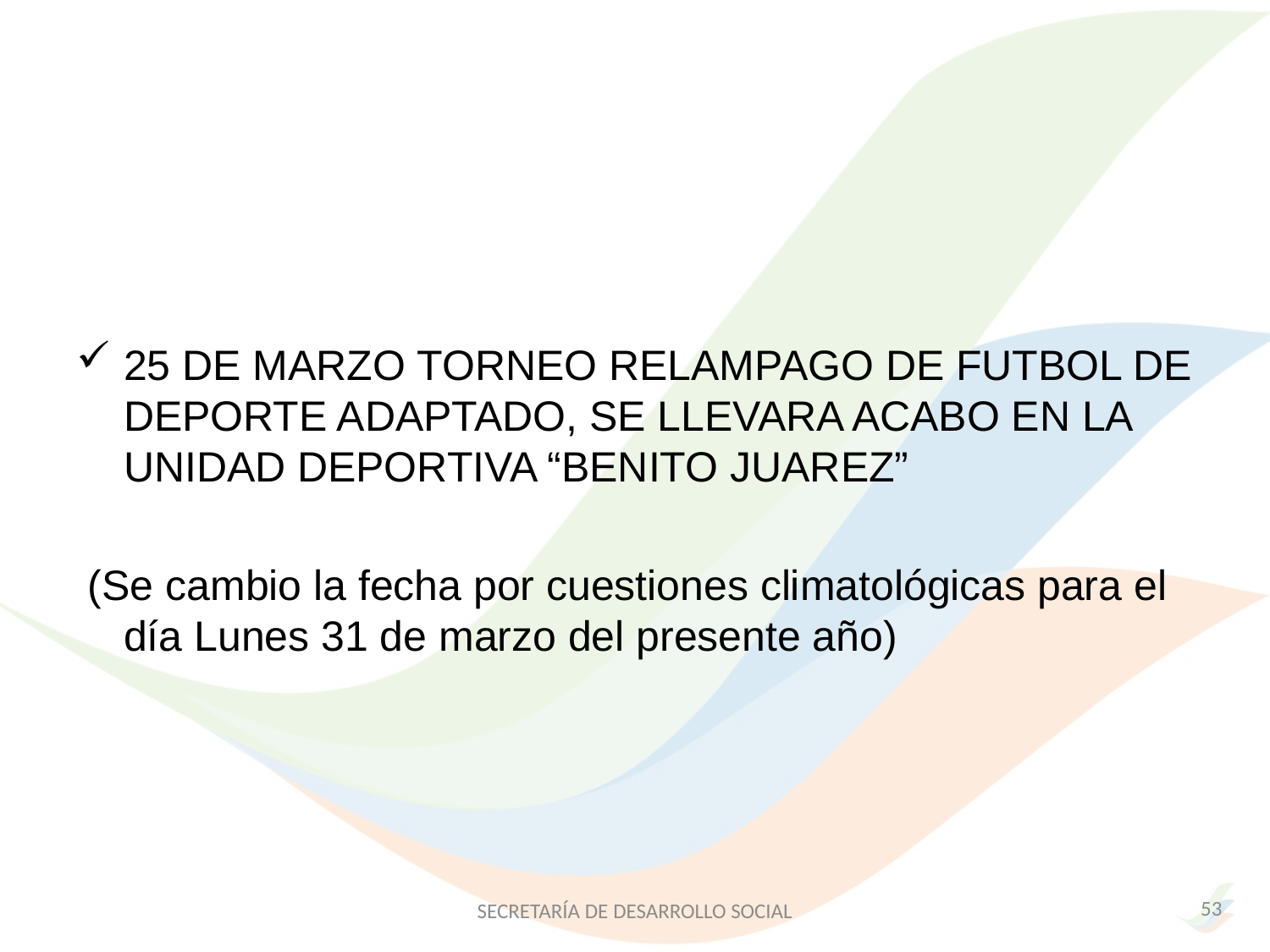

25 DE MARZO TORNEO RELAMPAGO DE FUTBOL DE DEPORTE ADAPTADO, SE LLEVARA ACABO EN LA UNIDAD DEPORTIVA “BENITO JUAREZ”

 (Se cambio la fecha por cuestiones climatológicas para el día Lunes 31 de marzo del presente año)

53
SECRETARÍA DE DESARROLLO SOCIAL